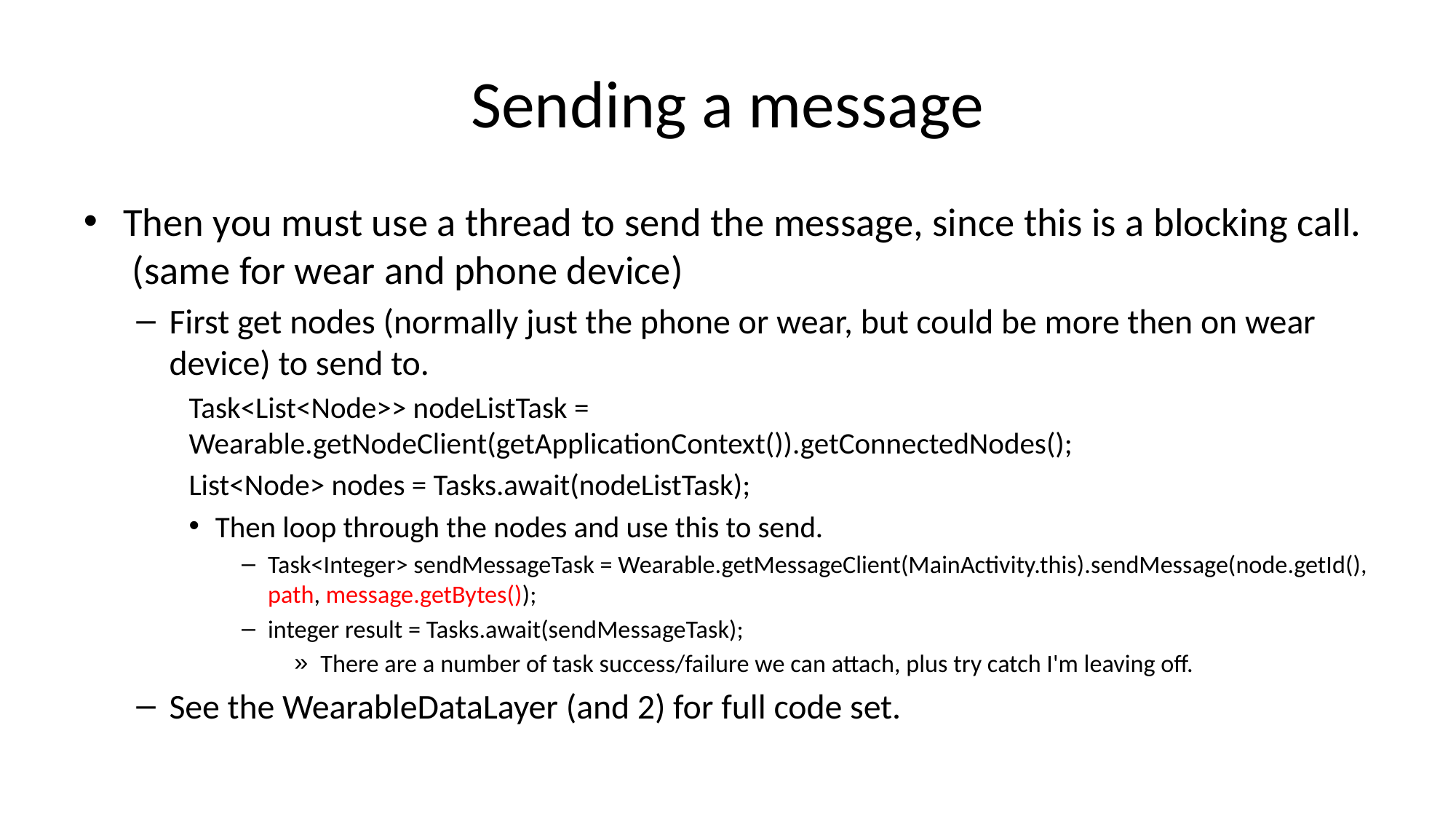

# Sending a message
Then you must use a thread to send the message, since this is a blocking call.  (same for wear and phone device)
First get nodes (normally just the phone or wear, but could be more then on wear device) to send to.
Task<List<Node>> nodeListTask = Wearable.getNodeClient(getApplicationContext()).getConnectedNodes();
List<Node> nodes = Tasks.await(nodeListTask);
Then loop through the nodes and use this to send.
Task<Integer> sendMessageTask = Wearable.getMessageClient(MainActivity.this).sendMessage(node.getId(), path, message.getBytes());
integer result = Tasks.await(sendMessageTask);
There are a number of task success/failure we can attach, plus try catch I'm leaving off.
See the WearableDataLayer (and 2) for full code set.